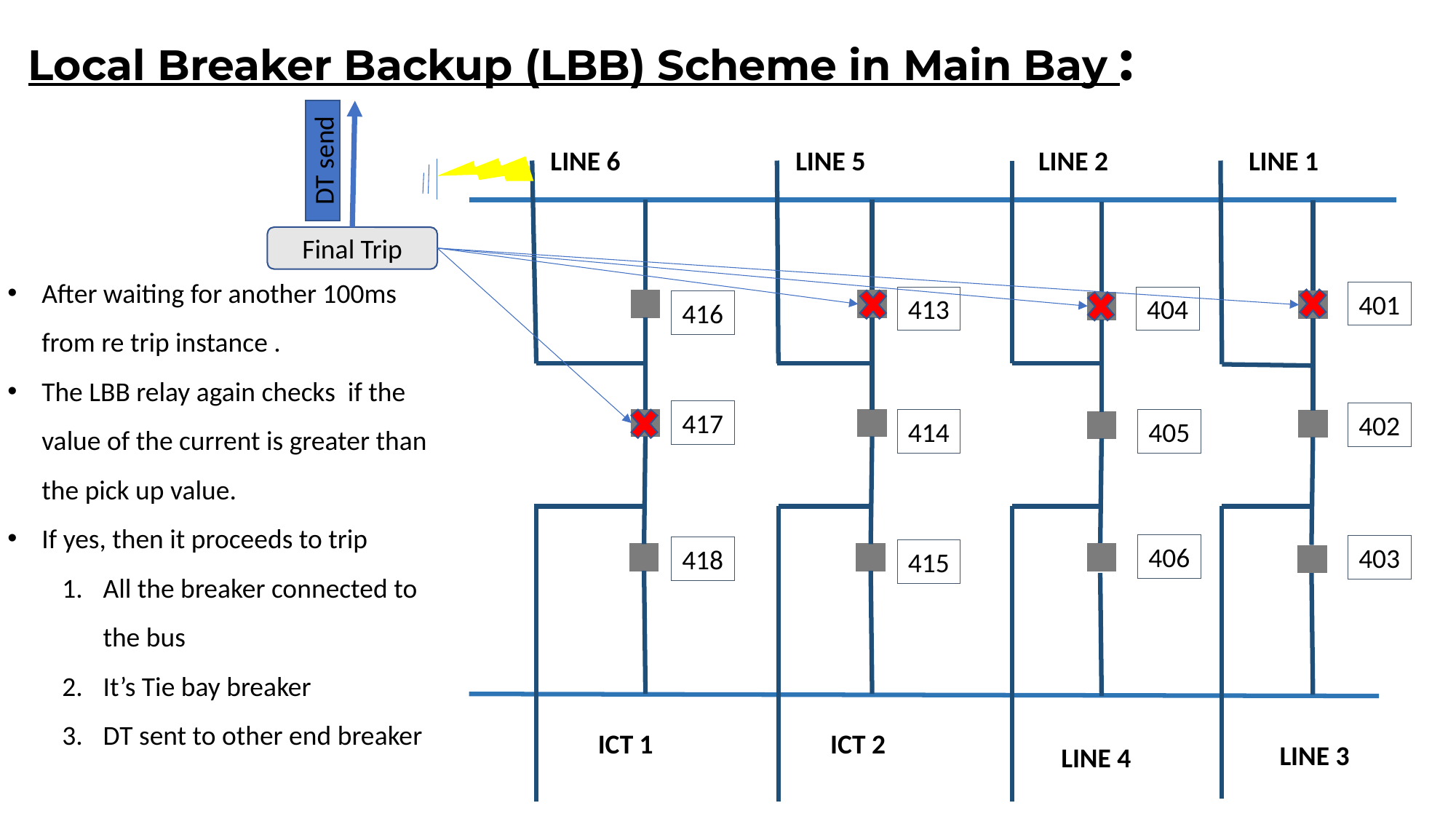

Local Breaker Backup (LBB) Scheme in Main Bay :

 LINE 6
LINE 5
LINE 2
LINE 1
DT send

Final Trip
After waiting for another 100ms from re trip instance .
The LBB relay again checks  if the value of the current is greater than the pick up value.
If yes, then it proceeds to trip
All the breaker connected to the bus
It’s Tie bay breaker
DT sent to other end breaker

401

413
404

416

417

402

414
405

406
403
418
415

ICT 1
ICT 2
LINE 3
LINE 4